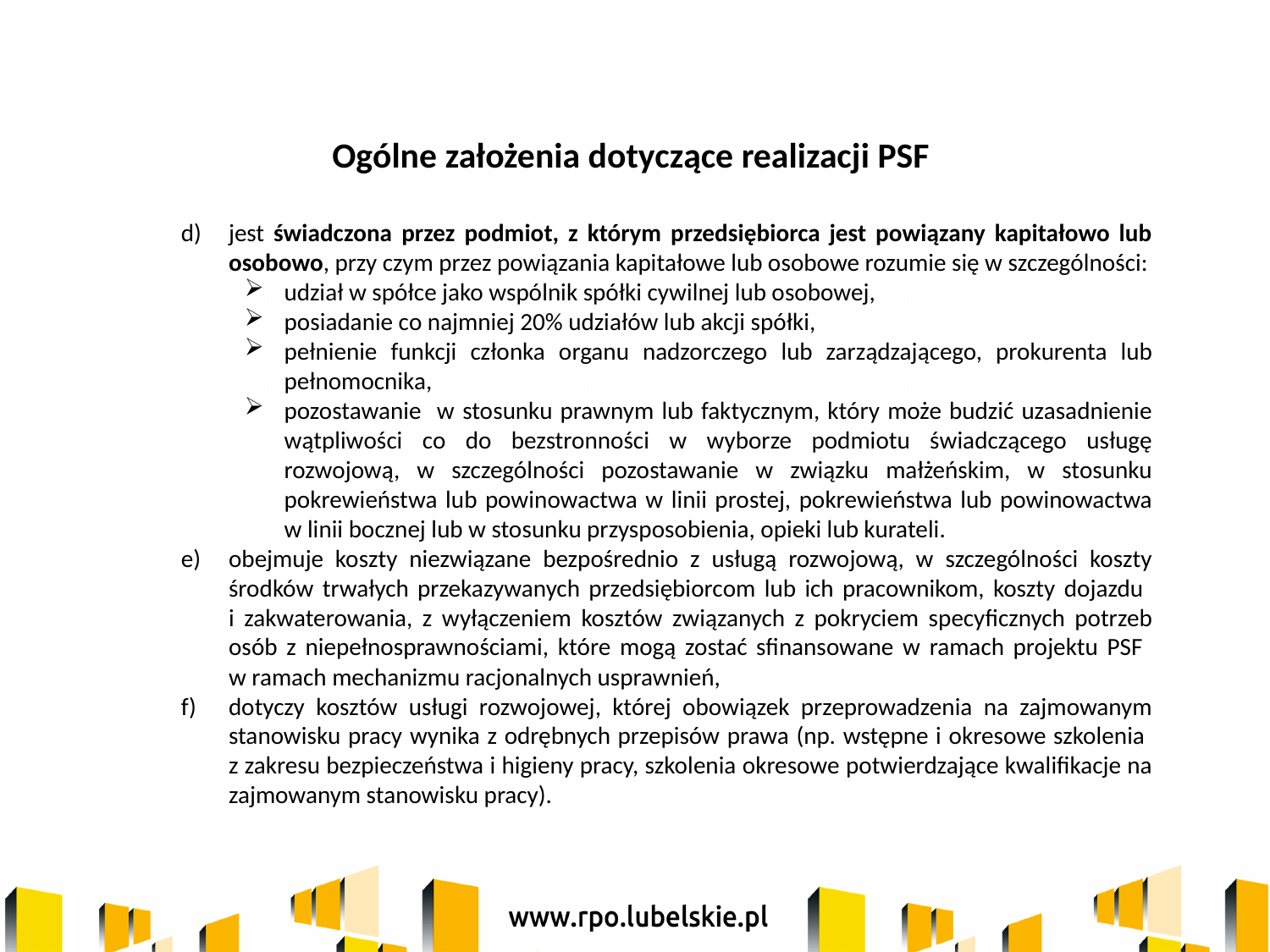

Ogólne założenia dotyczące realizacji PSF

jest świadczona przez podmiot, z którym przedsiębiorca jest powiązany kapitałowo lub osobowo, przy czym przez powiązania kapitałowe lub osobowe rozumie się w szczególności:
udział w spółce jako wspólnik spółki cywilnej lub osobowej,
posiadanie co najmniej 20% udziałów lub akcji spółki,
pełnienie funkcji członka organu nadzorczego lub zarządzającego, prokurenta lub pełnomocnika,
pozostawanie  w stosunku prawnym lub faktycznym, który może budzić uzasadnienie wątpliwości co do bezstronności w wyborze podmiotu świadczącego usługę rozwojową, w szczególności pozostawanie w związku małżeńskim, w stosunku pokrewieństwa lub powinowactwa w linii prostej, pokrewieństwa lub powinowactwa w linii bocznej lub w stosunku przysposobienia, opieki lub kurateli.
obejmuje koszty niezwiązane bezpośrednio z usługą rozwojową, w szczególności koszty środków trwałych przekazywanych przedsiębiorcom lub ich pracownikom, koszty dojazdu
i zakwaterowania, z wyłączeniem kosztów związanych z pokryciem specyficznych potrzeb osób z niepełnosprawnościami, które mogą zostać sfinansowane w ramach projektu PSF
w ramach mechanizmu racjonalnych usprawnień,
dotyczy kosztów usługi rozwojowej, której obowiązek przeprowadzenia na zajmowanym stanowisku pracy wynika z odrębnych przepisów prawa (np. wstępne i okresowe szkolenia
z zakresu bezpieczeństwa i higieny pracy, szkolenia okresowe potwierdzające kwalifikacje na zajmowanym stanowisku pracy).